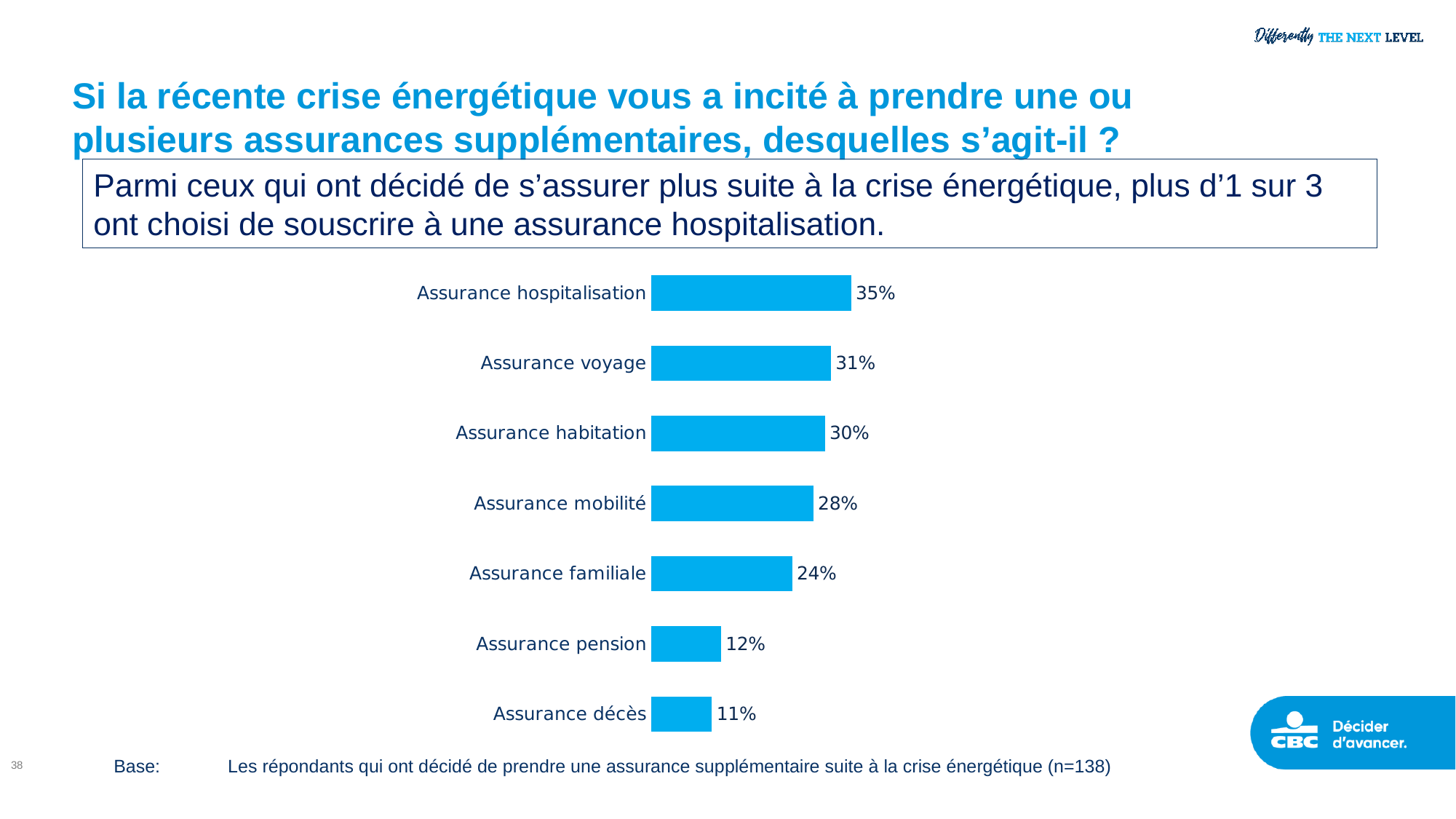

# Si la récente crise énergétique vous a incité à prendre une ou plusieurs assurances supplémentaires, desquelles s’agit-il ?
Parmi ceux qui ont décidé de s’assurer plus suite à la crise énergétique, plus d’1 sur 3 ont choisi de souscrire à une assurance hospitalisation.

### Chart

| Category | 2023 |
|---|---|
| Assurance hospitalisation | 34.62 |
| Assurance voyage | 31.13 |
| Assurance habitation | 30.09 |
| Assurance mobilité | 28.1 |
| Assurance familiale | 24.43 |
| Assurance pension | 12.16 |
| Assurance décès | 10.6 |
38
Base:	 Les répondants qui ont décidé de prendre une assurance supplémentaire suite à la crise énergétique (n=138)